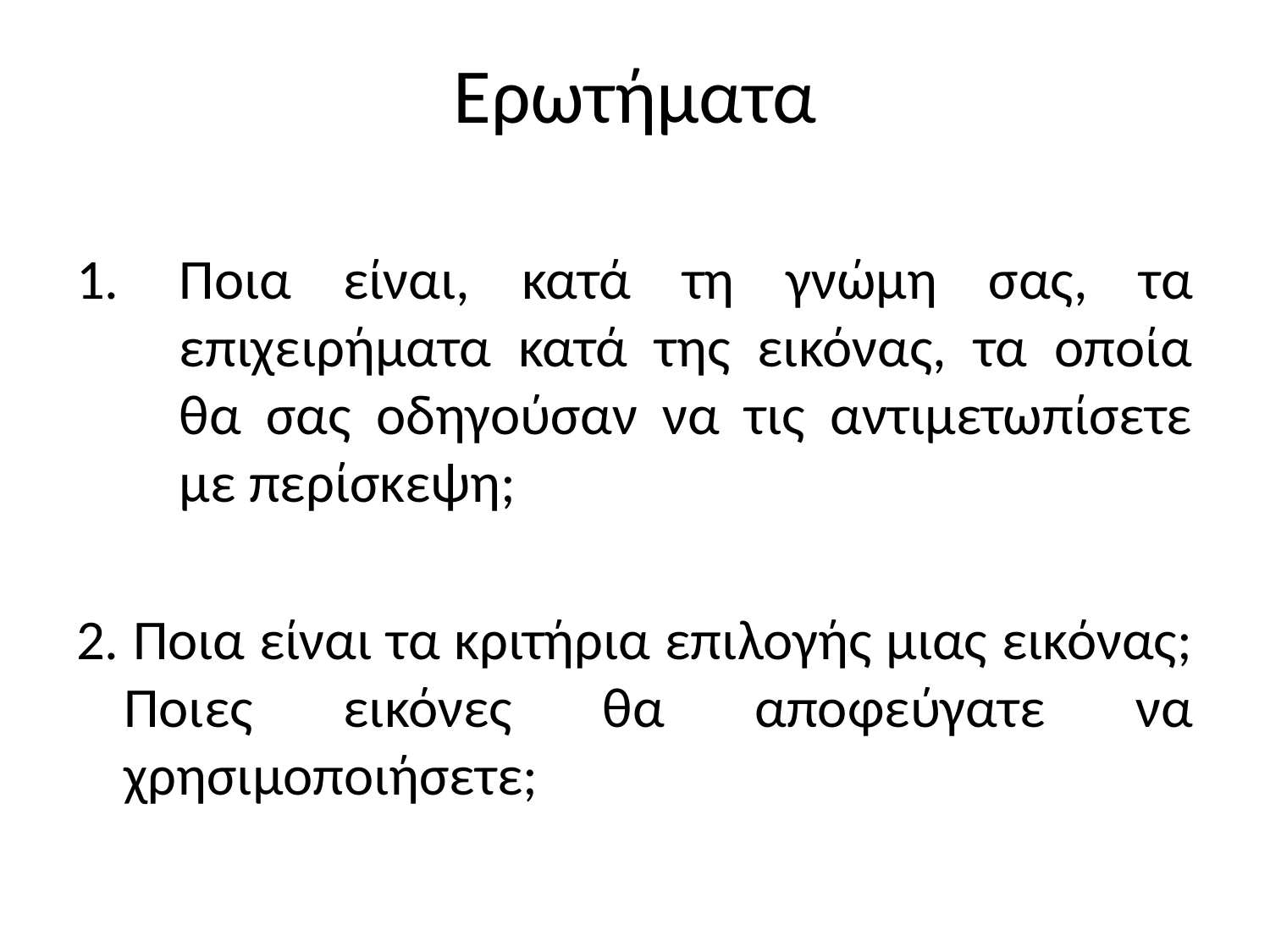

# Ερωτήματα
Ποια είναι, κατά τη γνώμη σας, τα επιχειρήματα κατά της εικόνας, τα οποία θα σας οδηγούσαν να τις αντιμετωπίσετε με περίσκεψη;

2. Ποια είναι τα κριτήρια επιλογής μιας εικόνας; Ποιες εικόνες θα αποφεύγατε να χρησιμοποιήσετε;